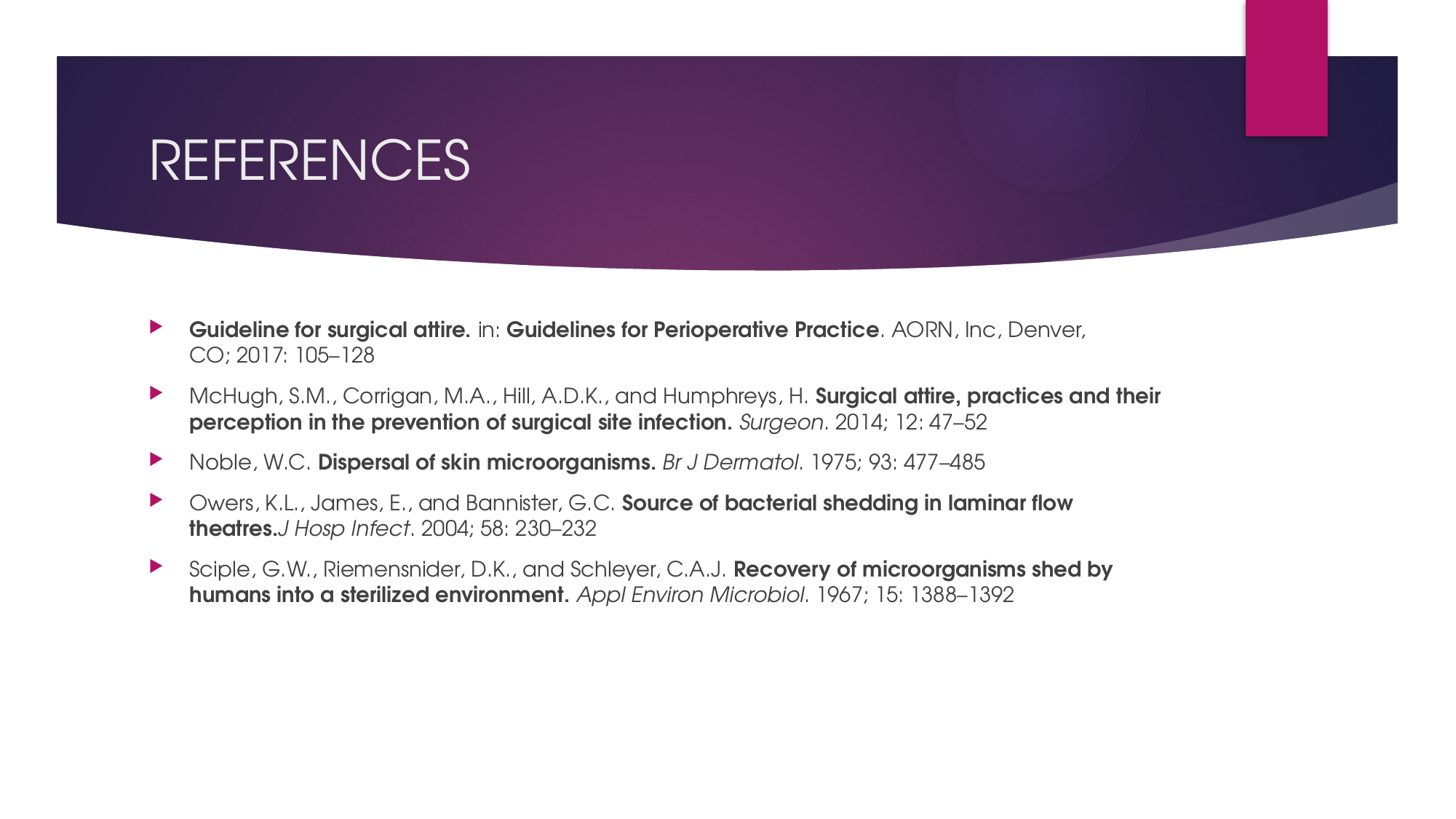

# REFERENCES
Guideline for surgical attire. in: Guidelines for Perioperative Practice. AORN, Inc, Denver, CO; 2017: 105–128
McHugh, S.M., Corrigan, M.A., Hill, A.D.K., and Humphreys, H. Surgical attire, practices and their perception in the prevention of surgical site infection. Surgeon. 2014; 12: 47–52
Noble, W.C. Dispersal of skin microorganisms. Br J Dermatol. 1975; 93: 477–485
Owers, K.L., James, E., and Bannister, G.C. Source of bacterial shedding in laminar flow theatres.J Hosp Infect. 2004; 58: 230–232
Sciple, G.W., Riemensnider, D.K., and Schleyer, C.A.J. Recovery of microorganisms shed by humans into a sterilized environment. Appl Environ Microbiol. 1967; 15: 1388–1392